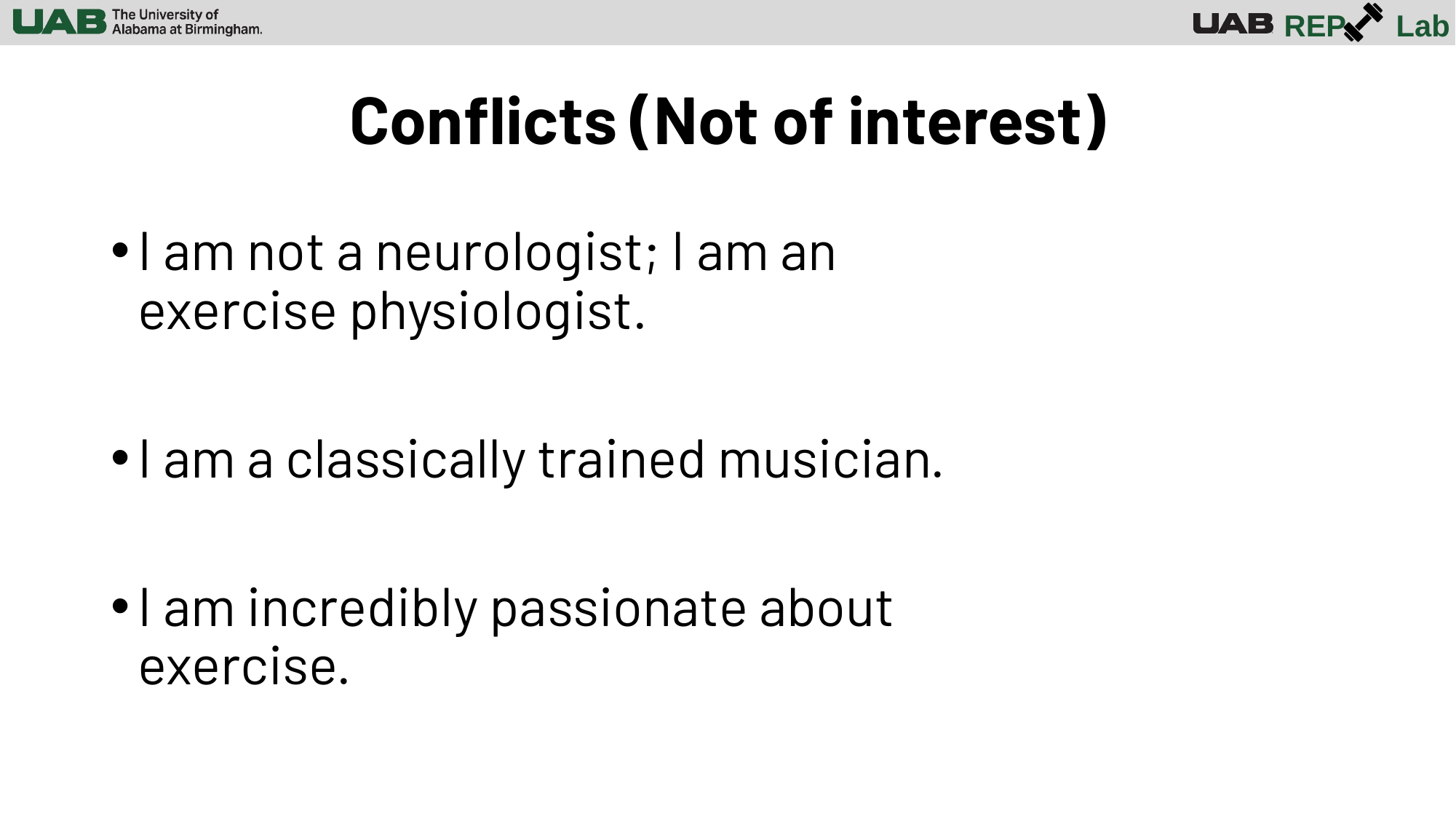

# Conflicts (Not of interest)
I am not a neurologist; I am an exercise physiologist.

I am a classically trained musician.

I am incredibly passionate about exercise.